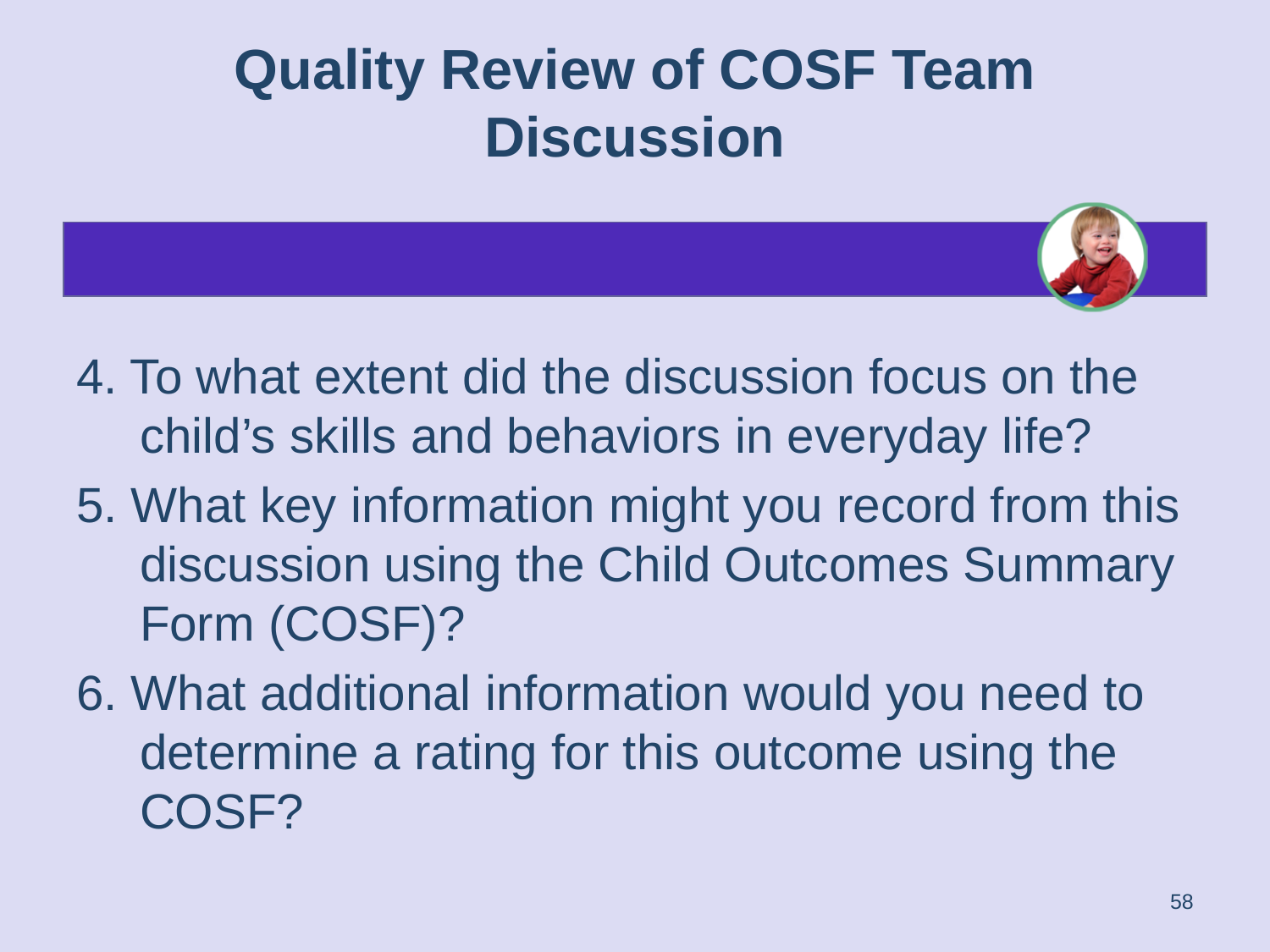

# Quality Review of COSF Team Discussion
4. To what extent did the discussion focus on the child’s skills and behaviors in everyday life?
5. What key information might you record from this discussion using the Child Outcomes Summary Form (COSF)?
6. What additional information would you need to determine a rating for this outcome using the COSF?
58